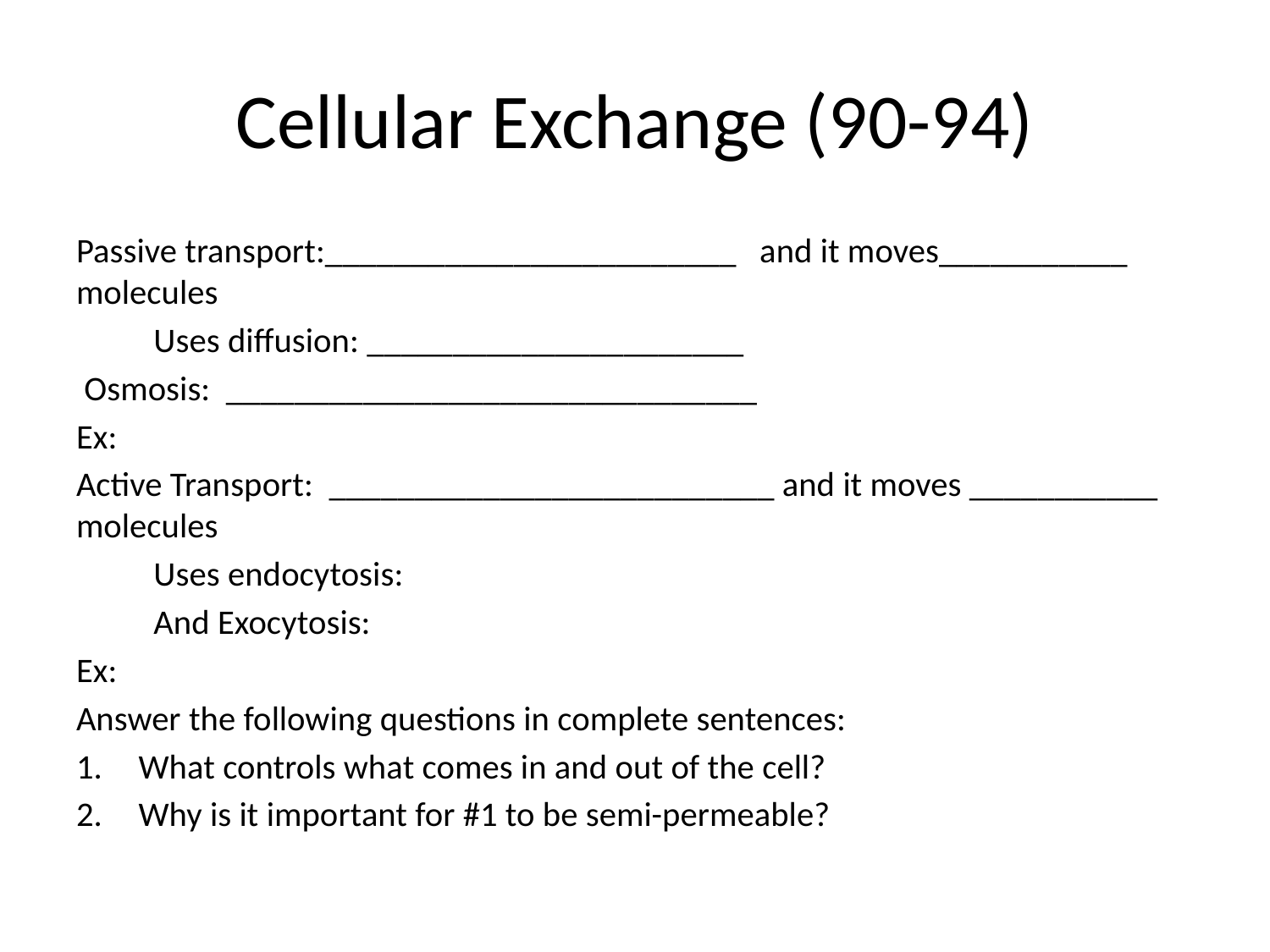

# Cellular Exchange (90-94)
Passive transport:________________________   and it moves___________ molecules
	Uses diffusion: ______________________
 Osmosis:  _______________________________
Ex:
Active Transport:  __________________________ and it moves ___________ molecules
	Uses endocytosis:
	And Exocytosis:
Ex:
Answer the following questions in complete sentences:
What controls what comes in and out of the cell?
Why is it important for #1 to be semi-permeable?